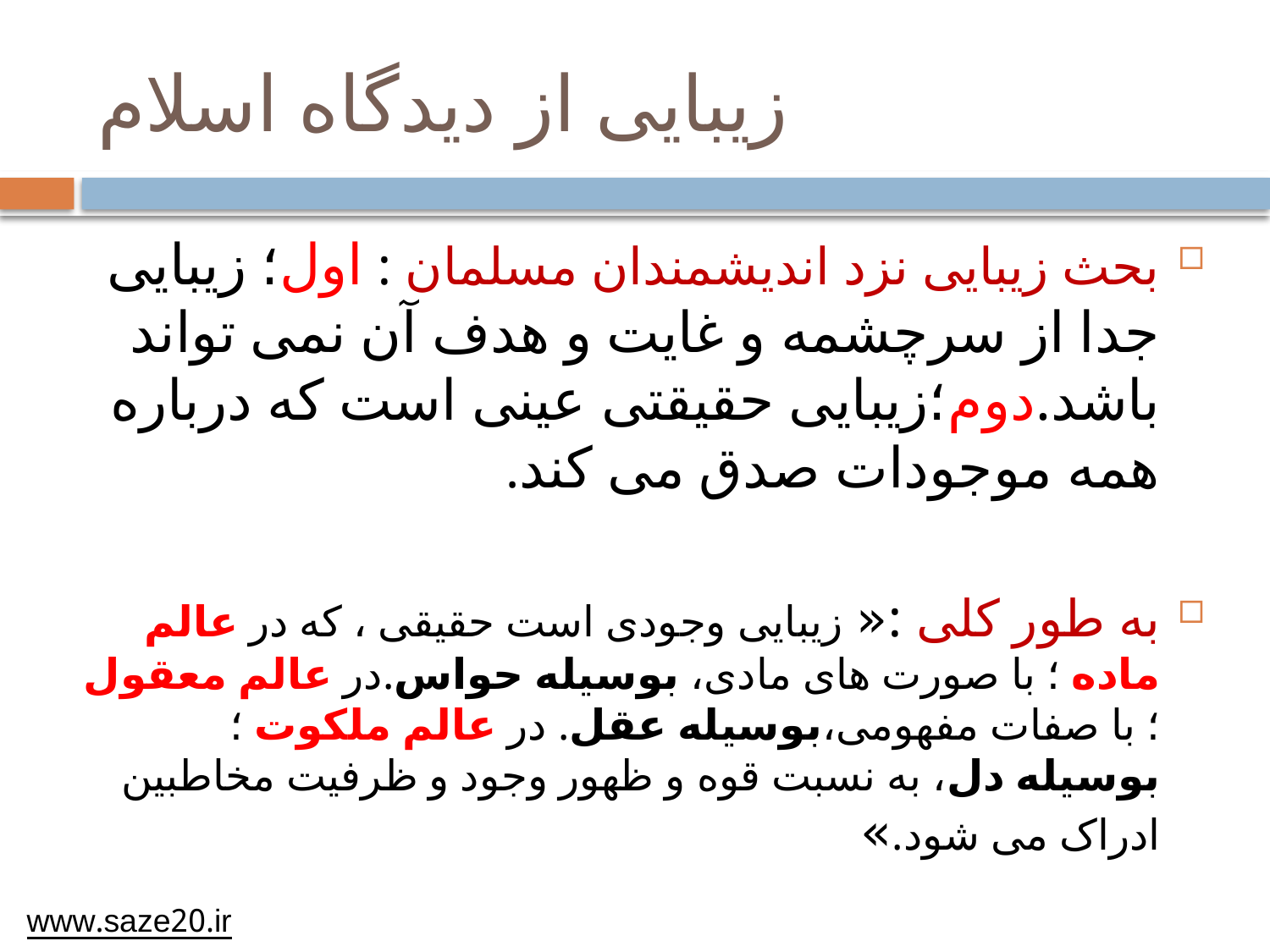

# زیبایی از دیدگاه اسلام
بحث زیبایی نزد اندیشمندان مسلمان : اول؛ زیبایی جدا از سرچشمه و غایت و هدف آن نمی تواند باشد.دوم؛زیبایی حقیقتی عینی است که درباره همه موجودات صدق می کند.

به طور کلی :« زیبایی وجودی است حقیقی ، که در عالم ماده ؛ با صورت های مادی، بوسیله حواس.در عالم معقول ؛ با صفات مفهومی،بوسیله عقل. در عالم ملکوت ؛ بوسیله دل، به نسبت قوه و ظهور وجود و ظرفیت مخاطبین ادراک می شود.»
www.saze20.ir